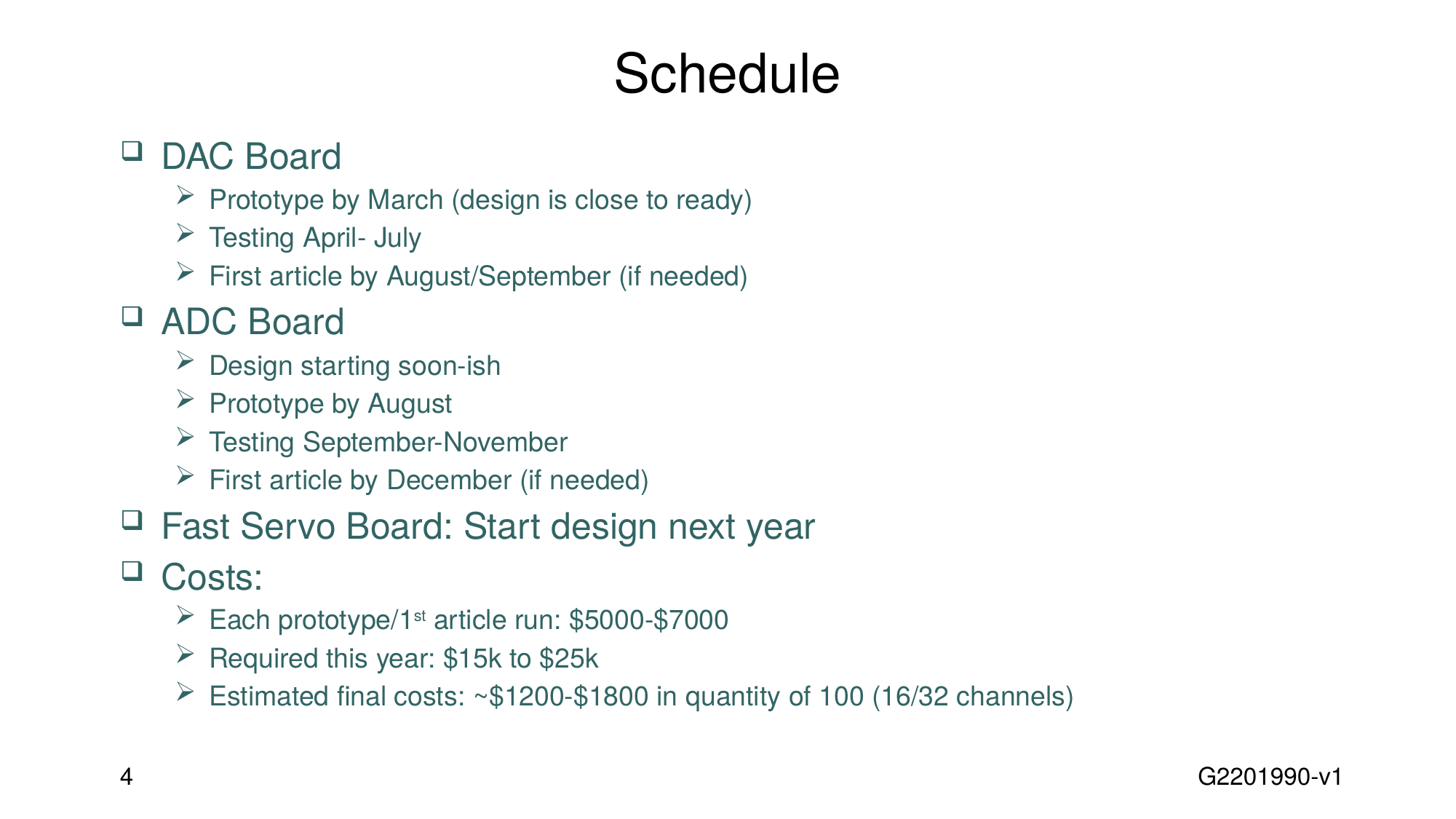

# Schedule
DAC Board
Prototype by March (design is close to ready)
Testing April- July
First article by August/September (if needed)
ADC Board
Design starting soon-ish
Prototype by August
Testing September-November
First article by December (if needed)
Fast Servo Board: Start design next year
Costs:
Each prototype/1st article run: $5000-$7000
Required this year: $15k to $25k
Estimated final costs: ~$1200-$1800 in quantity of 100 (16/32 channels)